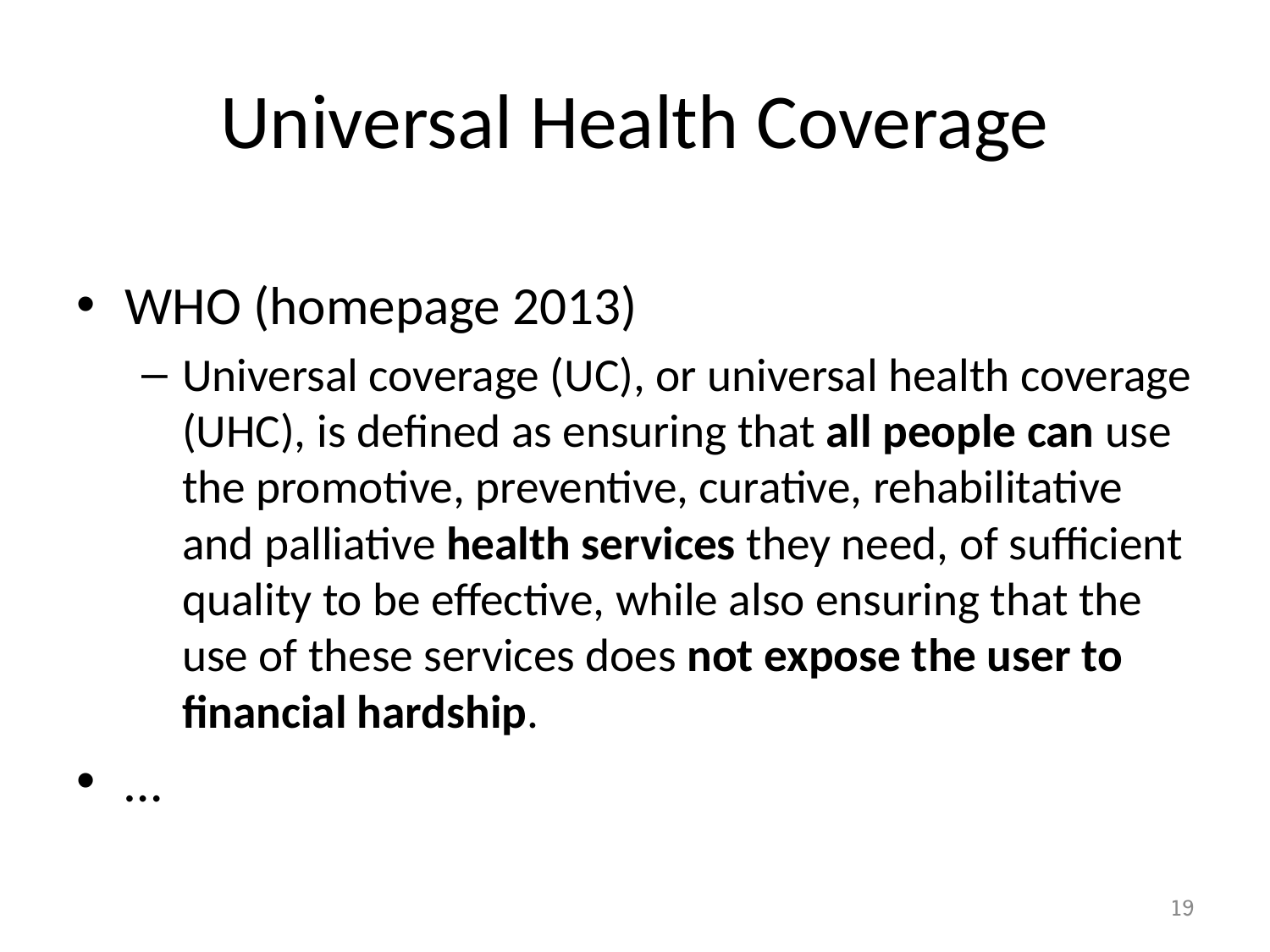

# Universal Health Coverage
WHO (homepage 2013)
Universal coverage (UC), or universal health coverage (UHC), is defined as ensuring that all people can use the promotive, preventive, curative, rehabilitative and palliative health services they need, of sufficient quality to be effective, while also ensuring that the use of these services does not expose the user to financial hardship.
…
19